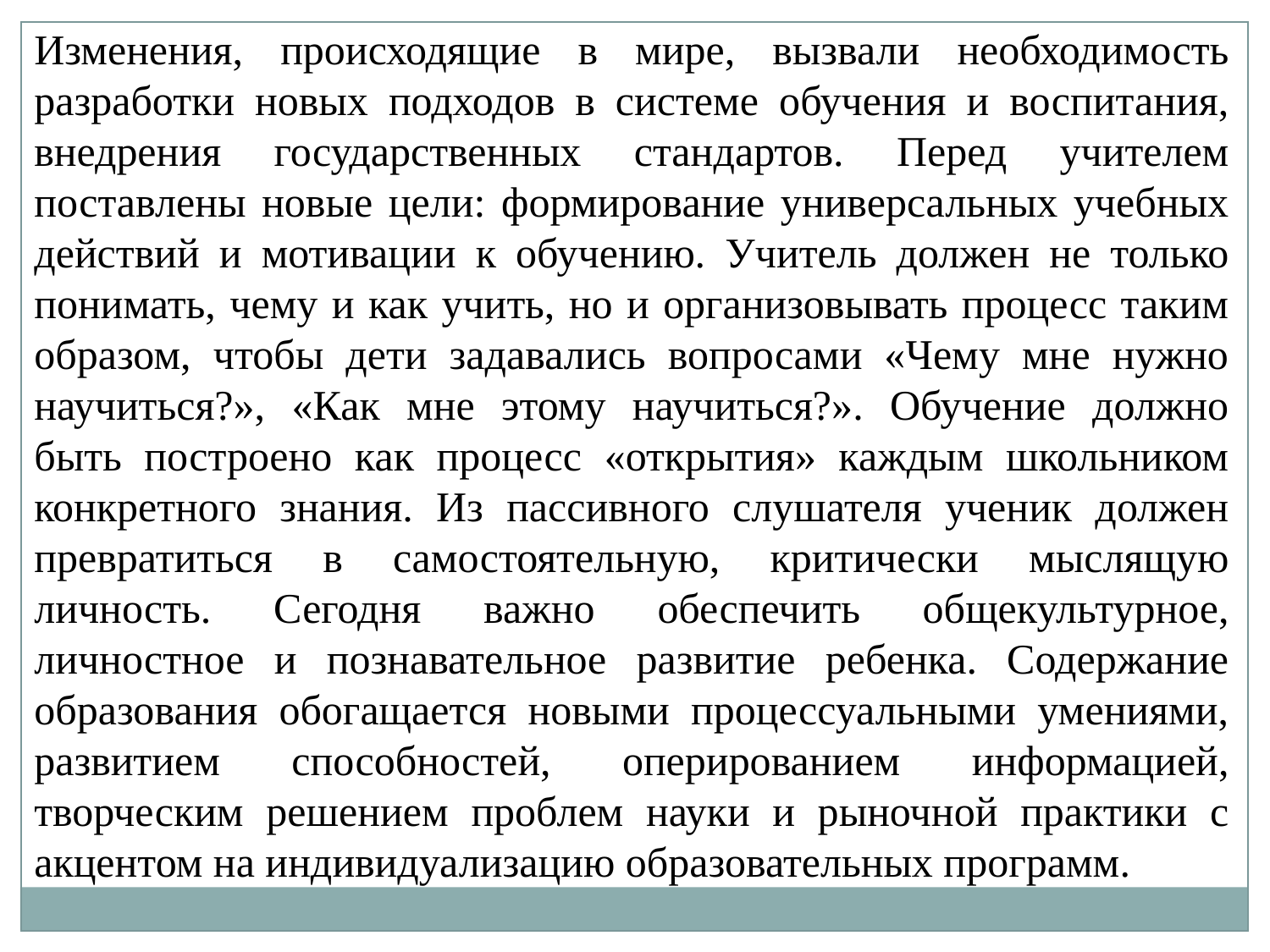

Изменения, происходящие в мире, вызвали необходимость разработки новых подходов в системе обучения и воспитания, внедрения государственных стандартов. Перед учителем поставлены новые цели: формирование универсальных учебных действий и мотивации к обучению. Учитель должен не только понимать, чему и как учить, но и организовывать процесс таким образом, чтобы дети задавались вопросами «Чему мне нужно научиться?», «Как мне этому научиться?». Обучение должно быть построено как процесс «открытия» каждым школьником конкретного знания. Из пассивного слушателя ученик должен превратиться в самостоятельную, критически мыслящую личность. Сегодня важно обеспечить общекультурное, личностное и познавательное развитие ребенка. Содержание образования обогащается новыми процессуальными умениями, развитием способностей, оперированием информацией, творческим решением проблем науки и рыночной практики с акцентом на индивидуализацию образовательных программ.